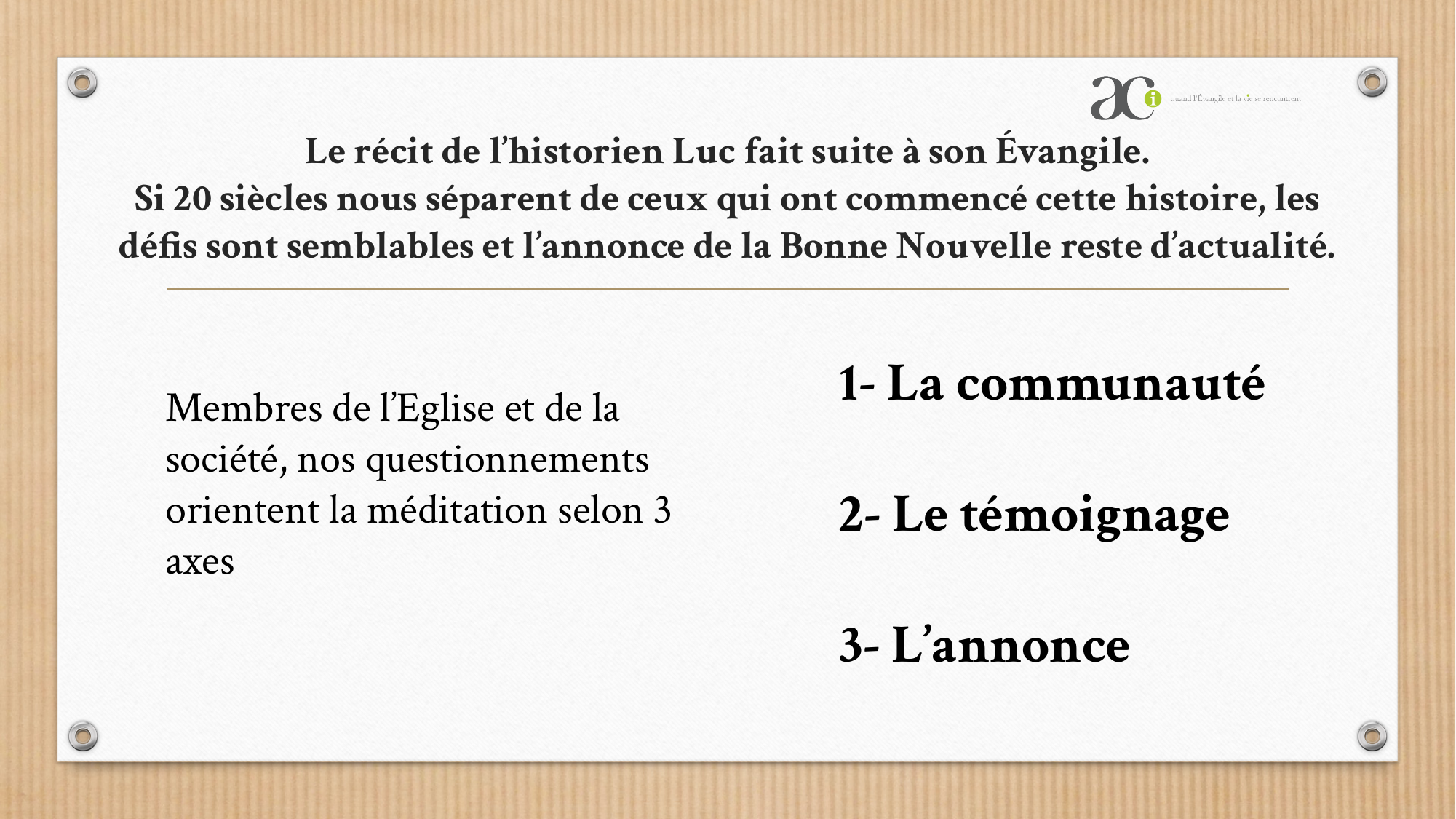

# Le récit de l’historien Luc fait suite à son Évangile. Si 20 siècles nous séparent de ceux qui ont commencé cette histoire, les défis sont semblables et l’annonce de la Bonne Nouvelle reste d’actualité.
1- La communauté

2- Le témoignage

3- L’annonce
Membres de l’Eglise et de la société, nos questionnements orientent la méditation selon 3 axes